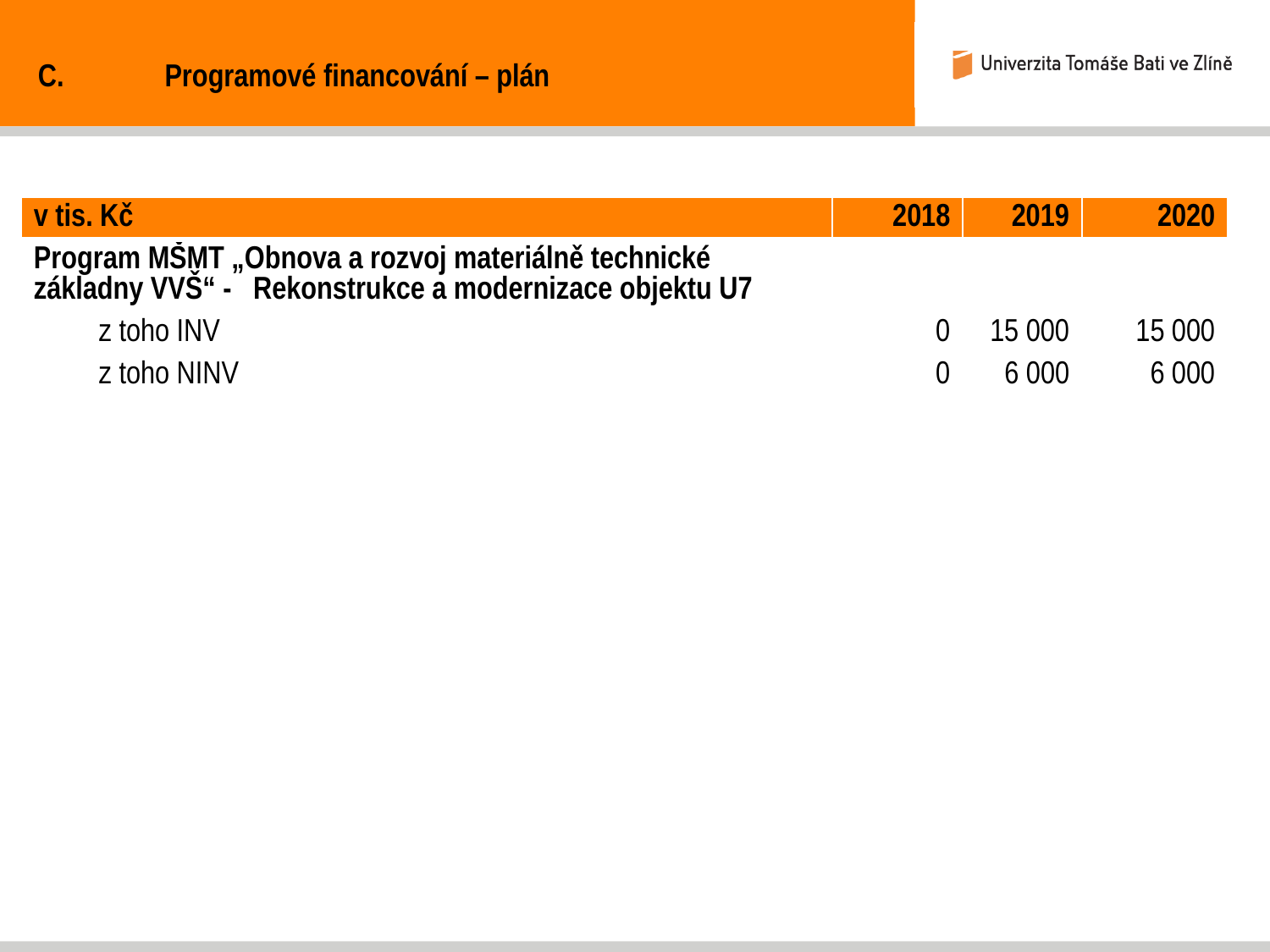

C.	Programové financování – plán
| v tis. Kč | 2018 | 2019 | 2020 |
| --- | --- | --- | --- |
| Program MŠMT „Obnova a rozvoj materiálně technické základny VVŠ“ - Rekonstrukce a modernizace objektu U7 |  |  |  |
| z toho INV | 0 | 15 000 | 15 000 |
| z toho NINV | 0 | 6 000 | 6 000 |